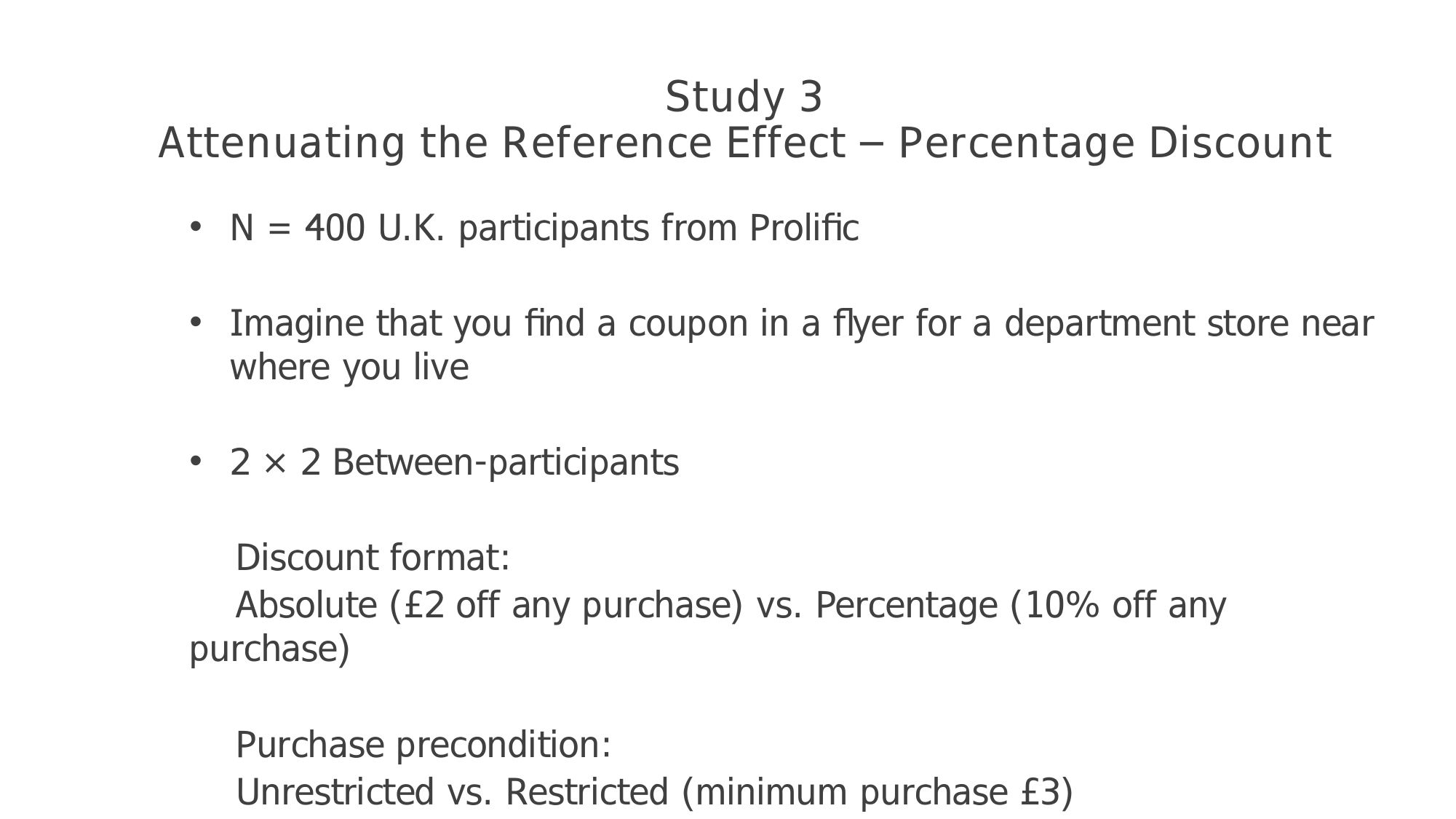

# Study 3 Attenuating the Reference Effect – Percentage Discount
N = 400 U.K. participants from Prolific

Imagine that you find a coupon in a flyer for a department store near where you live

2 × 2 Between-participants

    Discount format:
    Absolute (£2 off any purchase) vs. Percentage (10% off any purchase)

    Purchase precondition:
    Unrestricted vs. Restricted (minimum purchase £3)